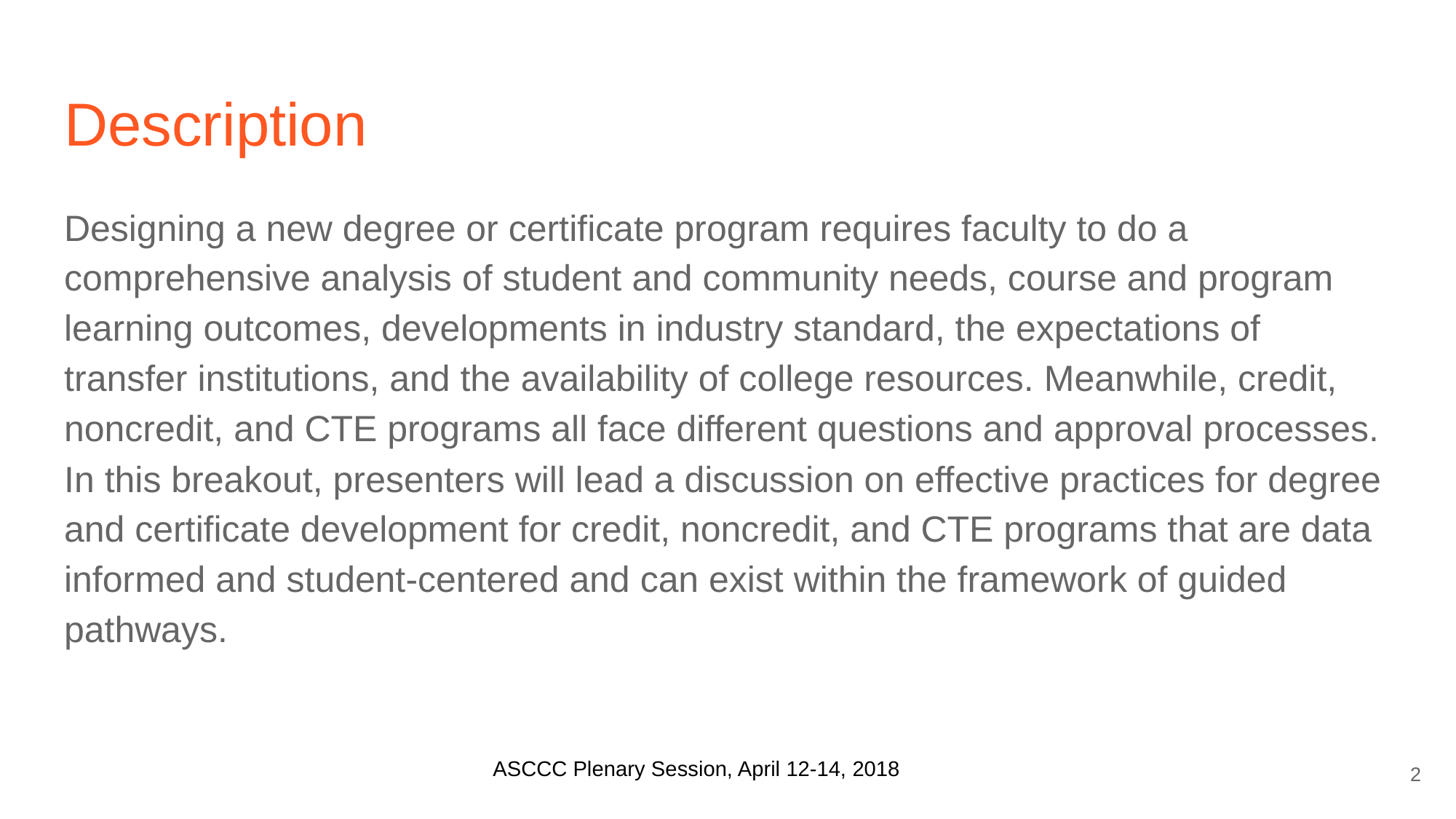

# Description
Designing a new degree or certificate program requires faculty to do a comprehensive analysis of student and community needs, course and program learning outcomes, developments in industry standard, the expectations of transfer institutions, and the availability of college resources. Meanwhile, credit, noncredit, and CTE programs all face different questions and approval processes. In this breakout, presenters will lead a discussion on effective practices for degree and certificate development for credit, noncredit, and CTE programs that are data informed and student-centered and can exist within the framework of guided pathways.
2
ASCCC Plenary Session, April 12-14, 2018